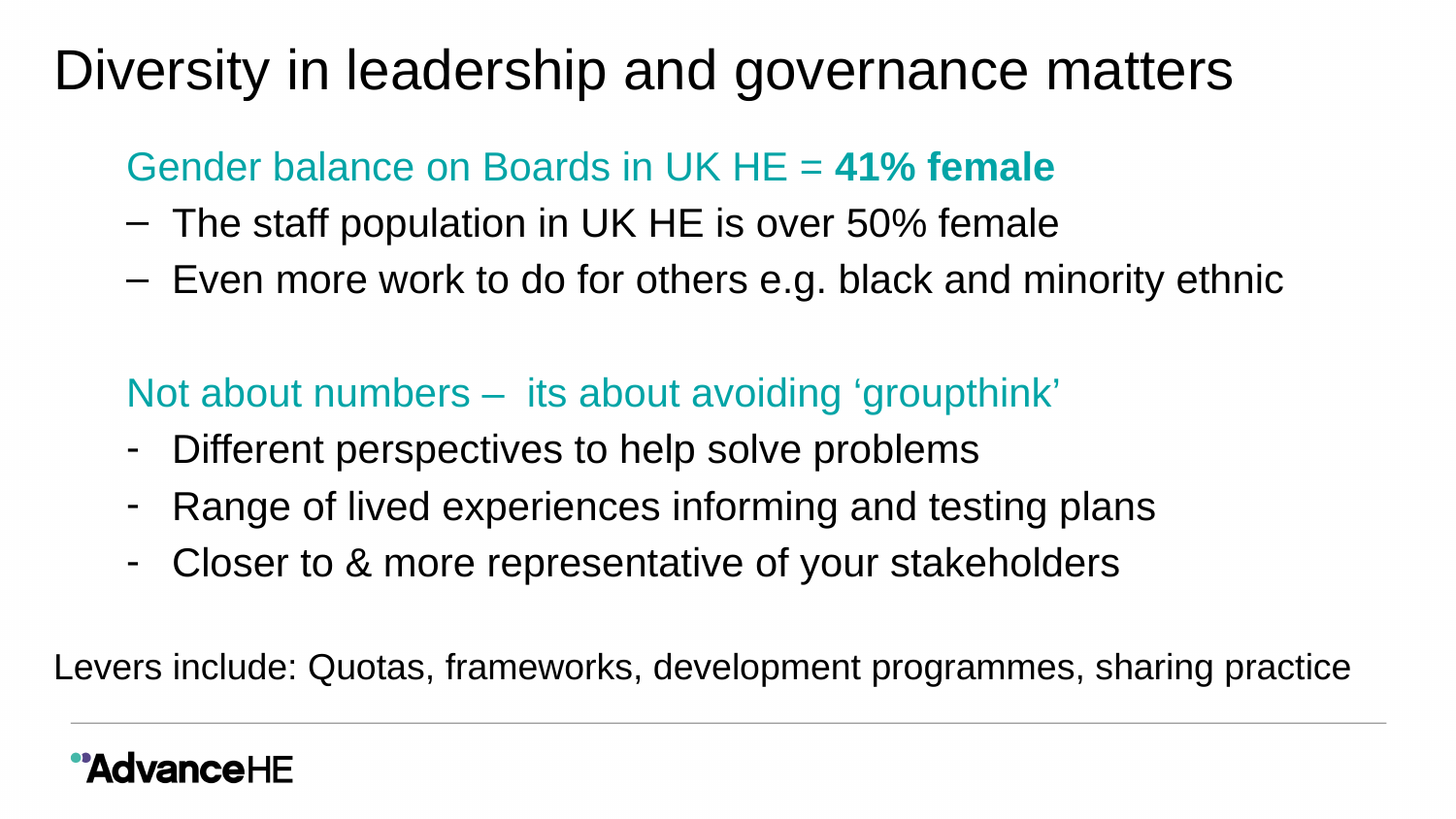

# Diversity in leadership and governance matters

Gender balance on Boards in UK HE = 41% female
The staff population in UK HE is over 50% female
Even more work to do for others e.g. black and minority ethnic

Not about numbers –  its about avoiding ‘groupthink’
Different perspectives to help solve problems
Range of lived experiences informing and testing plans
Closer to & more representative of your stakeholders

Levers include: Quotas, frameworks, development programmes, sharing practice